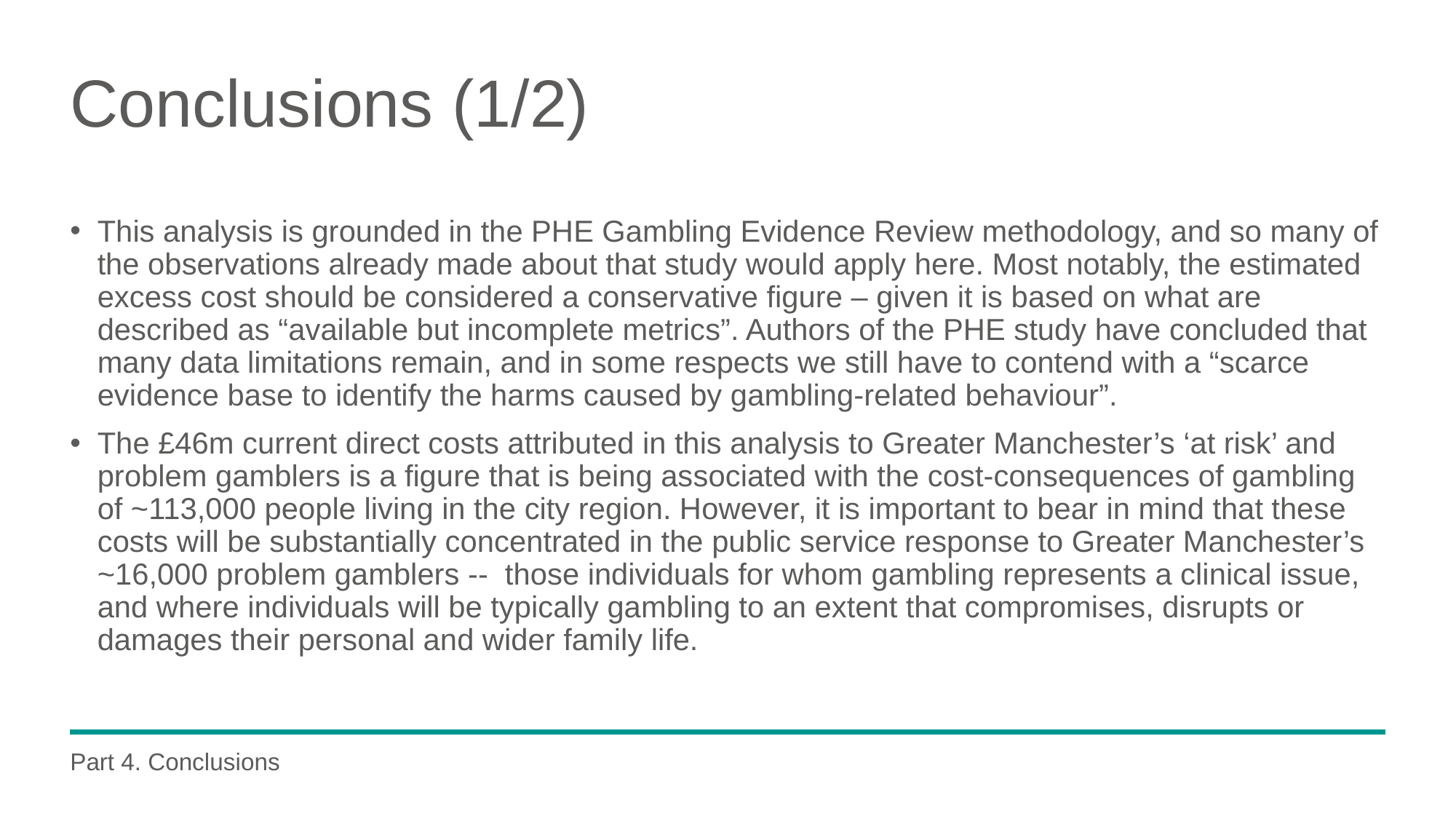

# Conclusions (1/2)
This analysis is grounded in the PHE Gambling Evidence Review methodology, and so many of the observations already made about that study would apply here. Most notably, the estimated excess cost should be considered a conservative figure – given it is based on what are described as “available but incomplete metrics”. Authors of the PHE study have concluded that many data limitations remain, and in some respects we still have to contend with a “scarce evidence base to identify the harms caused by gambling-related behaviour”.
The £46m current direct costs attributed in this analysis to Greater Manchester’s ‘at risk’ and problem gamblers is a figure that is being associated with the cost-consequences of gambling of ~113,000 people living in the city region. However, it is important to bear in mind that these costs will be substantially concentrated in the public service response to Greater Manchester’s ~16,000 problem gamblers --  those individuals for whom gambling represents a clinical issue, and where individuals will be typically gambling to an extent that compromises, disrupts or damages their personal and wider family life.

Part 4. Conclusions